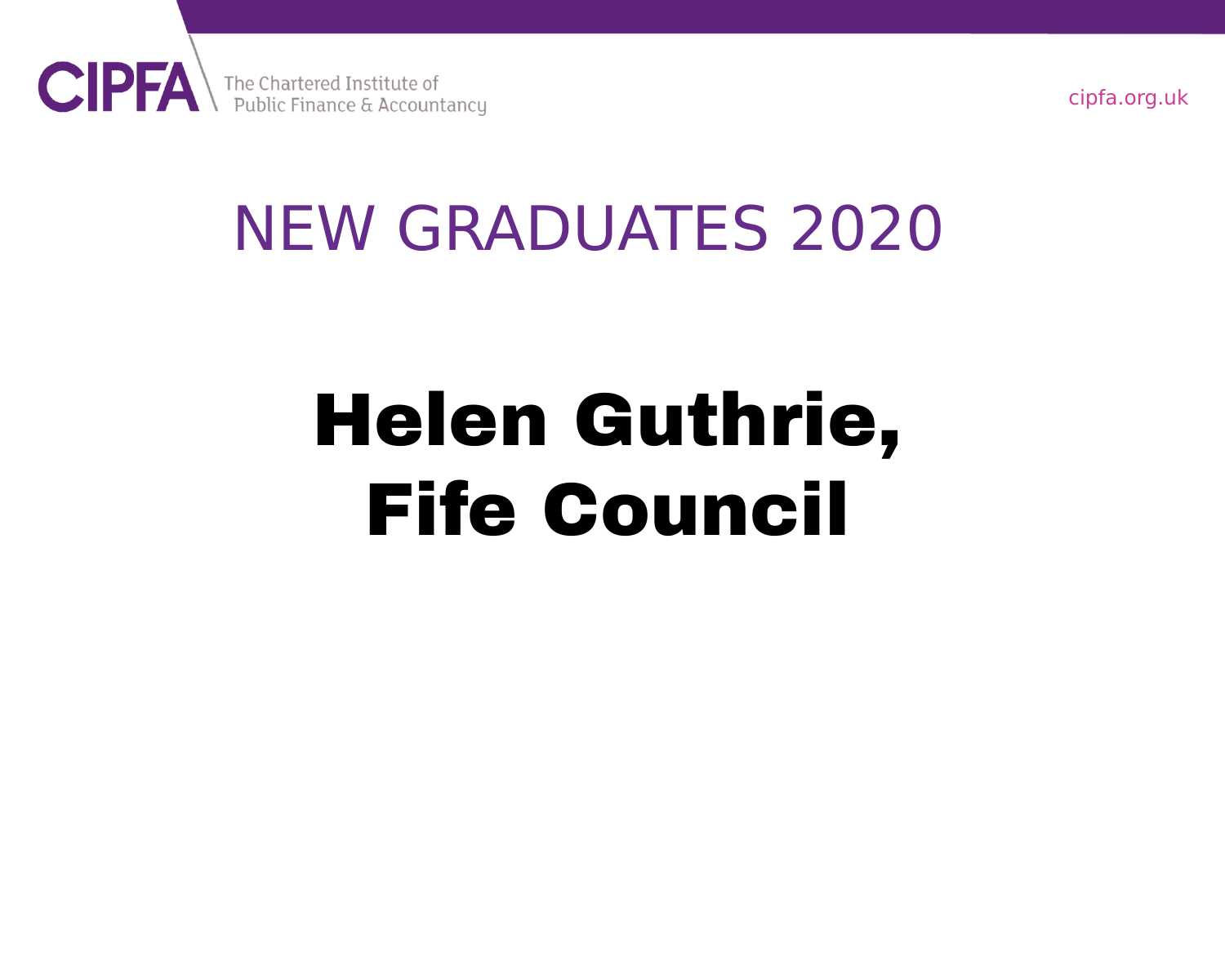

# NEW GRADUATES 2020
Helen Guthrie, Fife Council